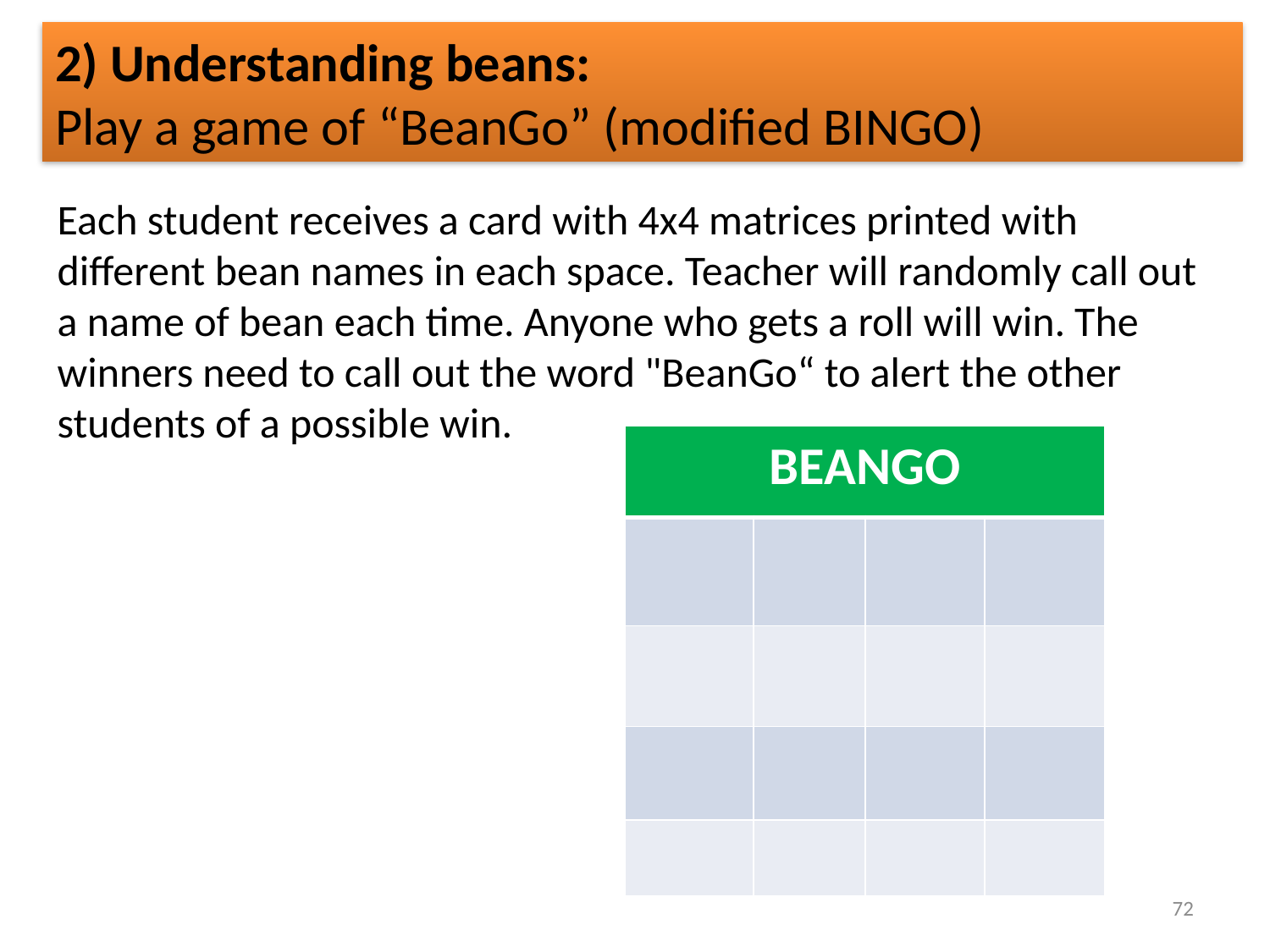

2) Understanding beans:
Play a game of “BeanGo” (modified BINGO)
Each student receives a card with 4x4 matrices printed with different bean names in each space. Teacher will randomly call out a name of bean each time. Anyone who gets a roll will win. The winners need to call out the word "BeanGo“ to alert the other students of a possible win.
| BEANGO |  |  |  |
| --- | --- | --- | --- |
|  |  |  |  |
|  |  |  |  |
|  |  |  |  |
|  |  |  |  |
72